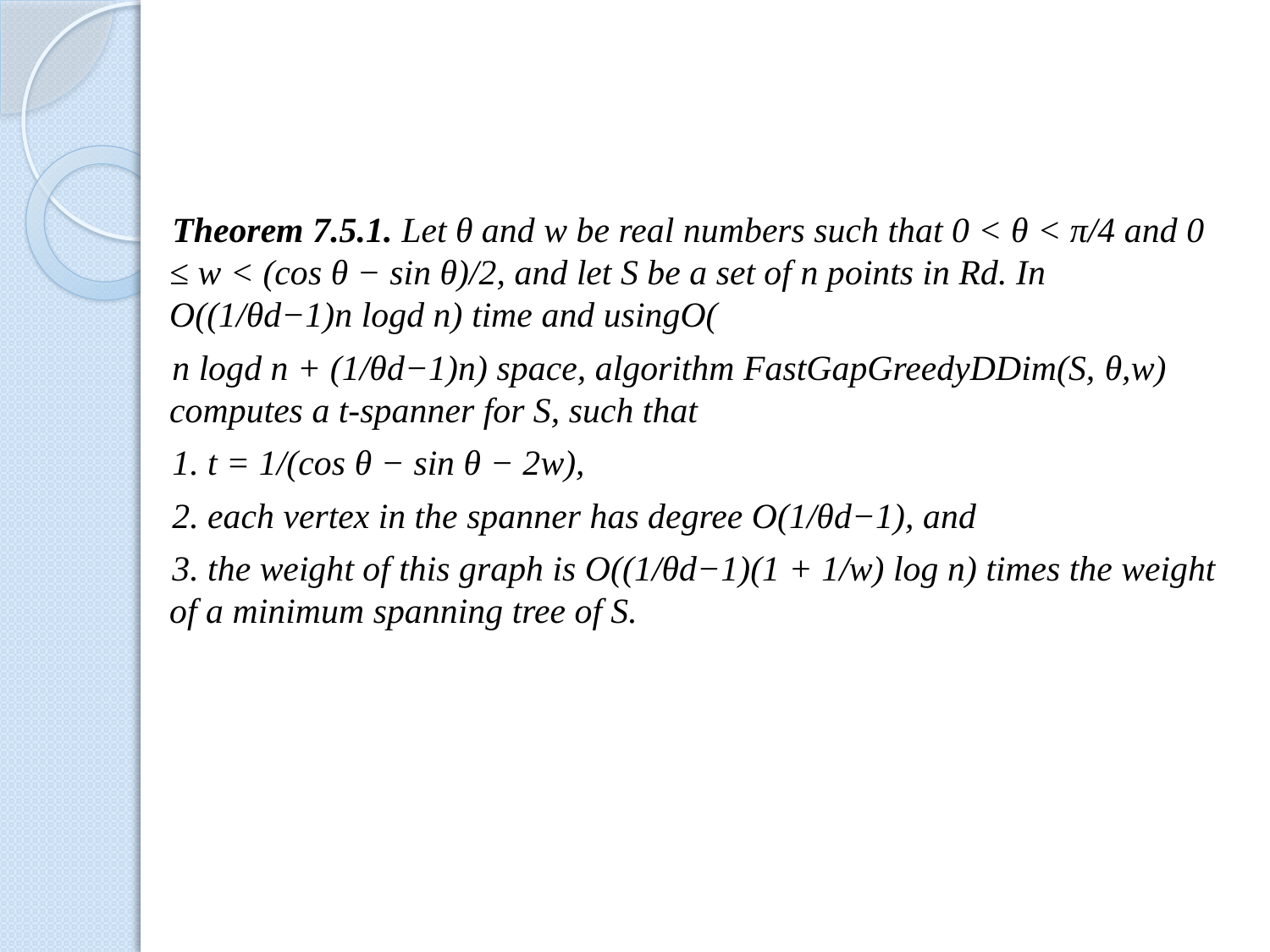

#
Theorem 7.5.1. Let θ and w be real numbers such that 0 < θ < π/4 and 0 ≤ w < (cos θ − sin θ)/2, and let S be a set of n points in Rd. In O((1/θd−1)n logd n) time and usingO(
n logd n + (1/θd−1)n) space, algorithm FastGapGreedyDDim(S, θ,w) computes a t-spanner for S, such that
1. t = 1/(cos θ − sin θ − 2w),
2. each vertex in the spanner has degree O(1/θd−1), and
3. the weight of this graph is O((1/θd−1)(1 + 1/w) log n) times the weight of a minimum spanning tree of S.